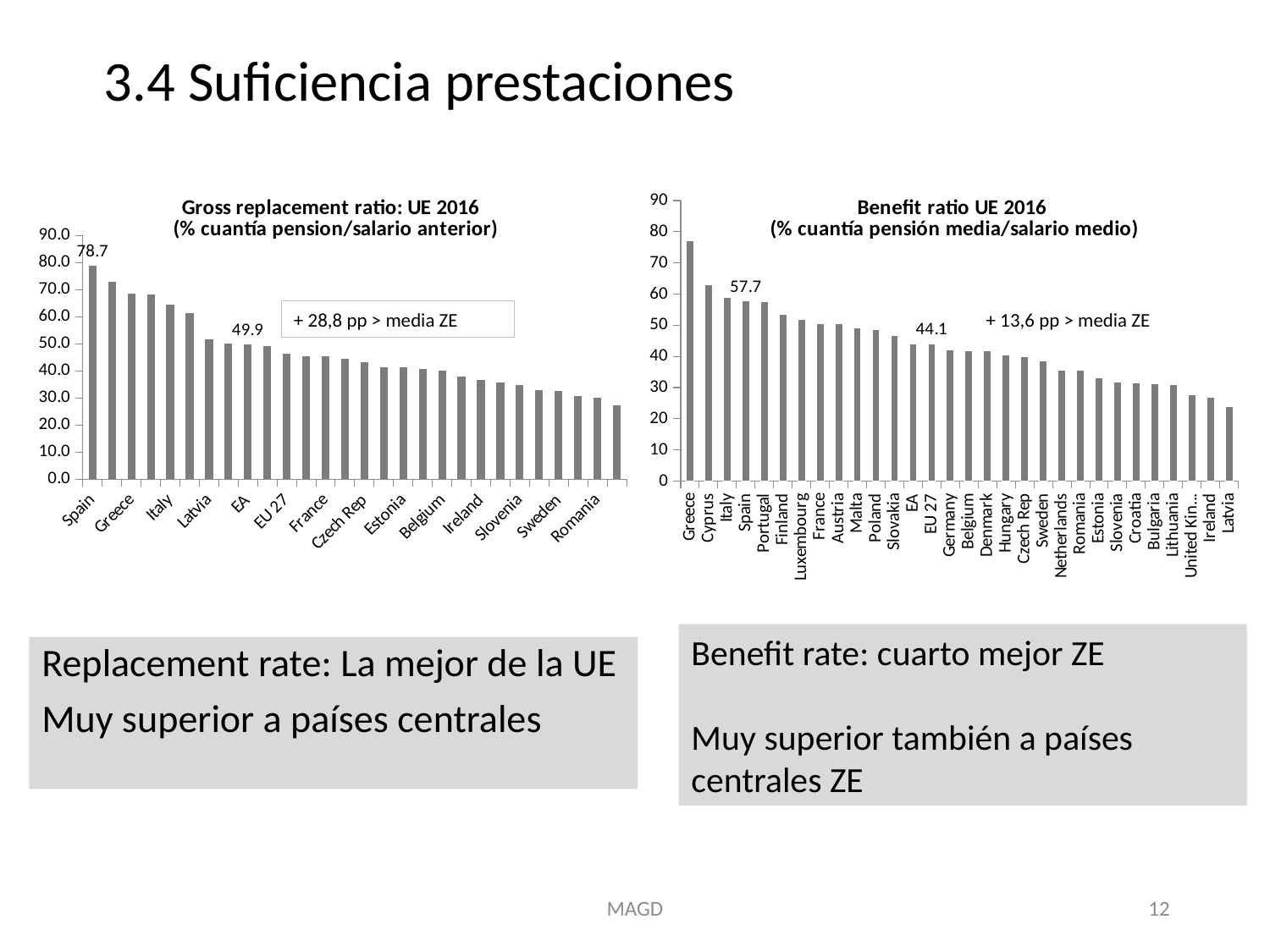

# 3.4 Suficiencia prestaciones

### Chart: Gross replacement ratio: UE 2016
 (% cuantía pension/salario anterior)

| Category |  |
|---|---|
| Spain | 78.7 |
| Luxembourg | 72.9 |
| Greece | 68.4 |
| Portugal | 68.3 |
| Italy | 64.4 |
| Poland | 61.4 |
| Latvia | 51.7 |
| Malta | 50.0 |
| EA | 49.9 |
| Slovakia | 49.0 |
| EU 27 | 46.3 |
| Hungary | 45.5 |
| France | 45.4 |
| Austria | 44.4 |
| Czech Rep | 43.1 |
| Finland | 41.3 |
| Estonia | 41.2 |
| Cyprus | 40.6 |
| Belgium | 40.2 |
| Germany | 37.8 |
| Ireland | 36.6 |
| Bulgaria | 35.8 |
| Slovenia | 34.7 |
| Lithuania | 32.9 |
| Sweden | 32.6 |
| Croatia | 30.8 |
| Romania | 30.2 |
| Denmark | 27.2 |

### Chart: Benefit ratio UE 2016
 (% cuantía pensión media/salario medio)

| Category |  |
|---|---|
| Greece | 77.0 |
| Cyprus | 62.9 |
| Italy | 58.9 |
| Spain | 57.7 |
| Portugal | 57.5 |
| Finland | 53.5 |
| Luxembourg | 51.8 |
| France | 50.5 |
| Austria | 50.5 |
| Malta | 49.2 |
| Poland | 48.5 |
| Slovakia | 46.6 |
| EA | 44.1 |
| EU 27 | 44.1 |
| Germany | 42.0 |
| Belgium | 41.8 |
| Denmark | 41.7 |
| Hungary | 40.4 |
| Czech Rep | 39.9 |
| Sweden | 38.6 |
| Netherlands | 35.7 |
| Romania | 35.5 |
| Estonia | 33.1 |
| Slovenia | 31.8 |
| Croatia | 31.5 |
| Bulgaria | 31.2 |
| Lithuania | 31.0 |
| United Kingdom | 27.8 |
| Ireland | 26.8 |
| Latvia | 24.0 |
+ 28,8 pp > media ZE
+ 13,6 pp > media ZE
Benefit rate: cuarto mejor ZE

Muy superior también a países centrales ZE
Replacement rate: La mejor de la UE
Muy superior a países centrales

MAGD
12